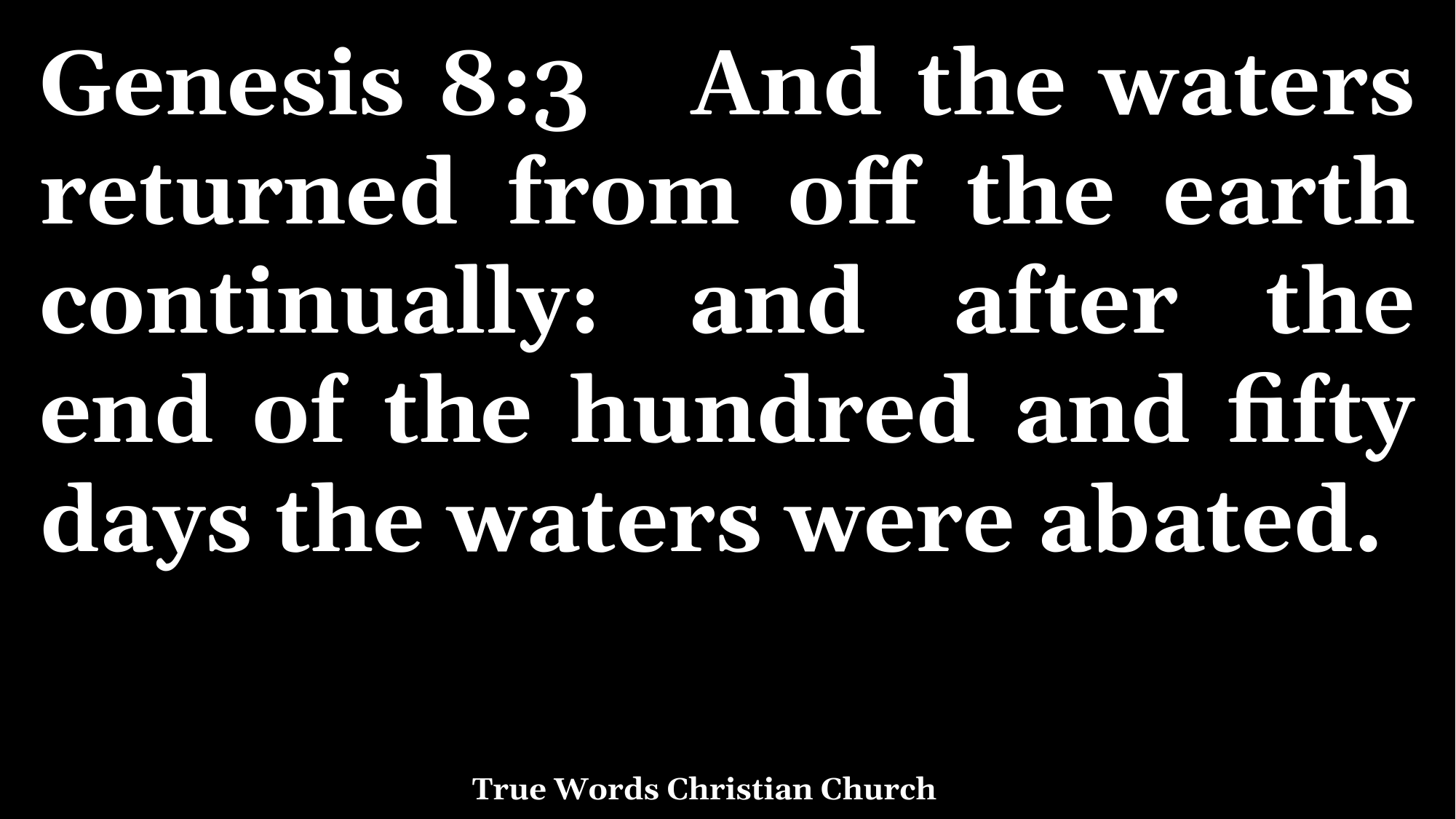

Genesis 8:3   And the waters returned from off the earth continually: and after the end of the hundred and fifty days the waters were abated.
True Words Christian Church